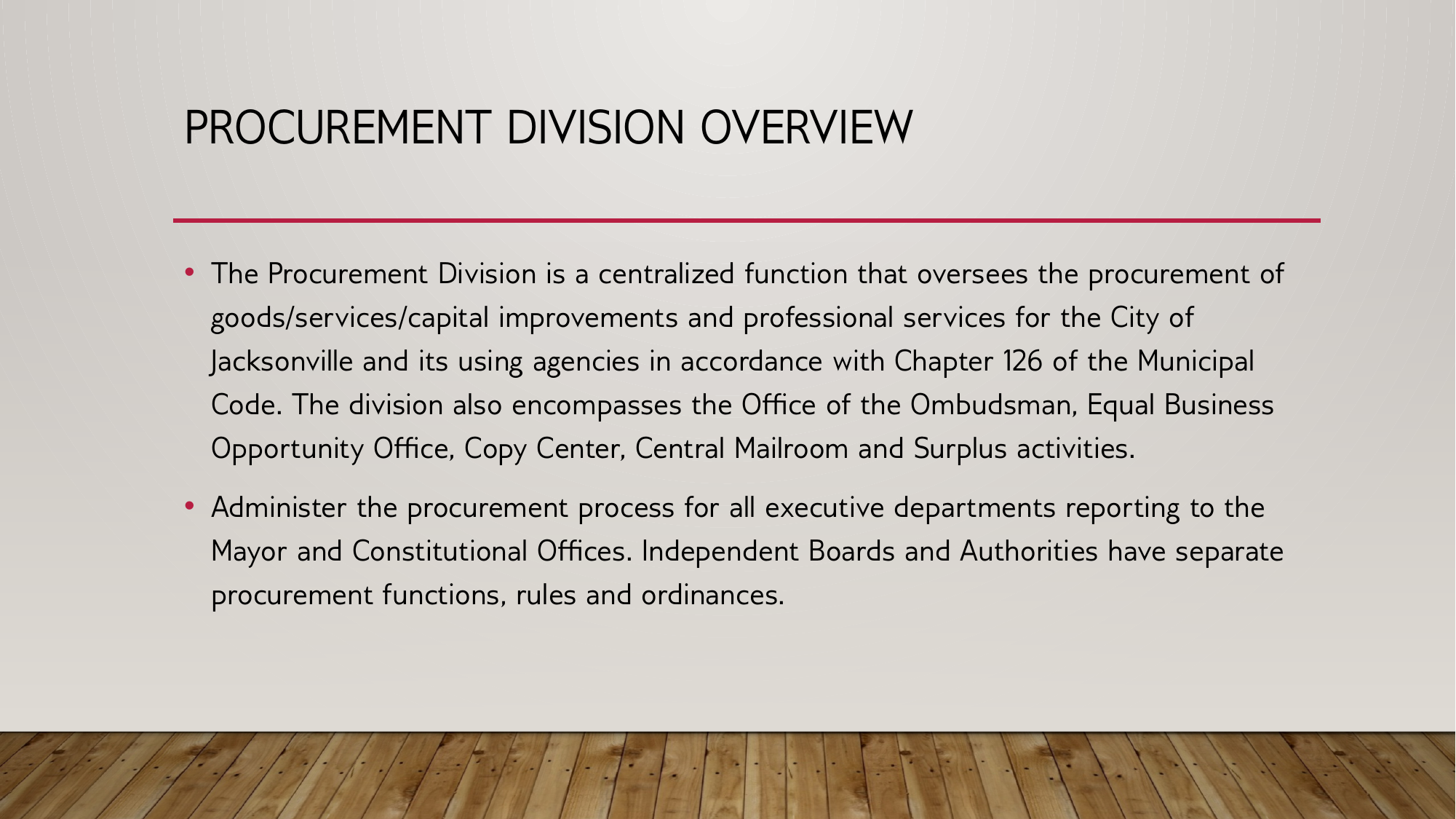

# PROCUREMENT DIVISION OVERVIEW
The Procurement Division is a centralized function that oversees the procurement of goods/services/capital improvements and professional services for the City of Jacksonville and its using agencies in accordance with Chapter 126 of the Municipal Code. The division also encompasses the Office of the Ombudsman, Equal Business Opportunity Office, Copy Center, Central Mailroom and Surplus activities.
Administer the procurement process for all executive departments reporting to the Mayor and Constitutional Offices. Independent Boards and Authorities have separate procurement functions, rules and ordinances.